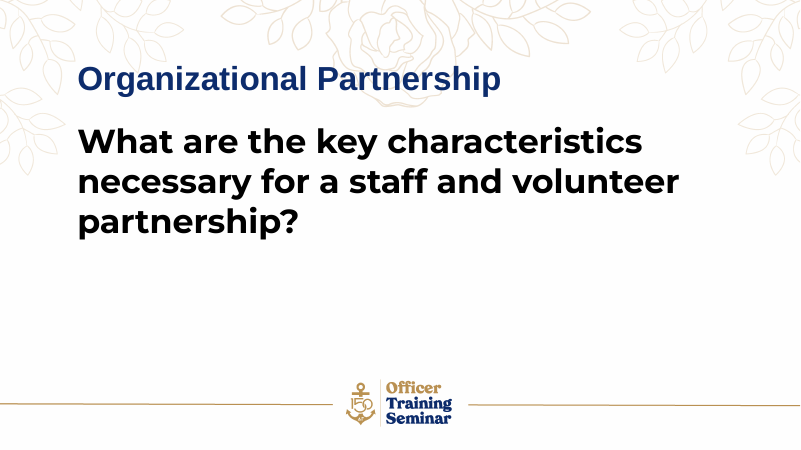

Organizational Partnership
What are the key characteristics necessary for a staff and volunteer partnership?